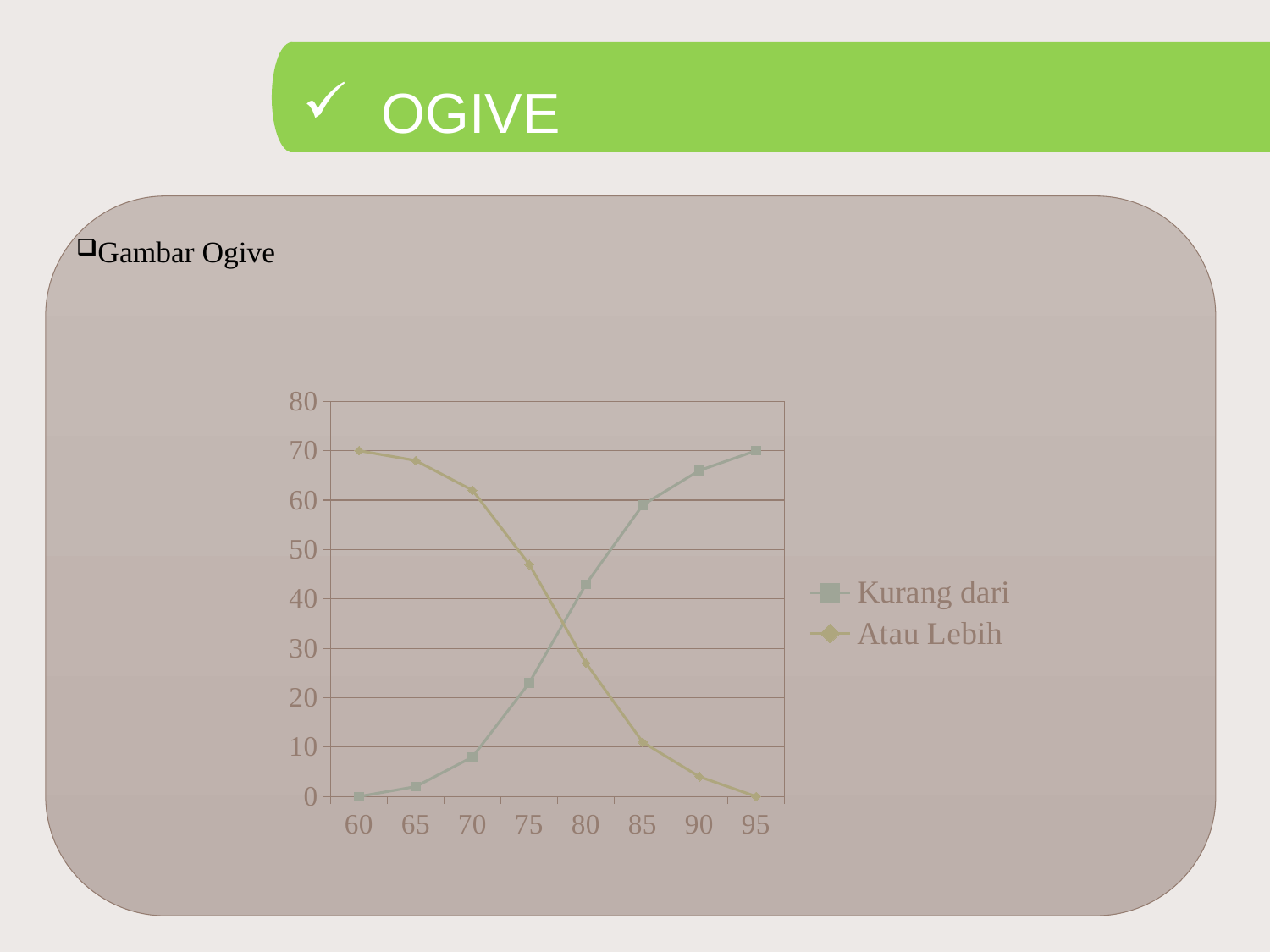

# Ogive

Gambar Ogive

### Chart

| Category | Kurang dari | Atau Lebih |
|---|---|---|
| 60 | 0.0 | 70.0 |
| 65 | 2.0 | 68.0 |
| 70 | 8.0 | 62.0 |
| 75 | 23.0 | 47.0 |
| 80 | 43.0 | 27.0 |
| 85 | 59.0 | 11.0 |
| 90 | 66.0 | 4.0 |
| 95 | 70.0 | 0.0 |